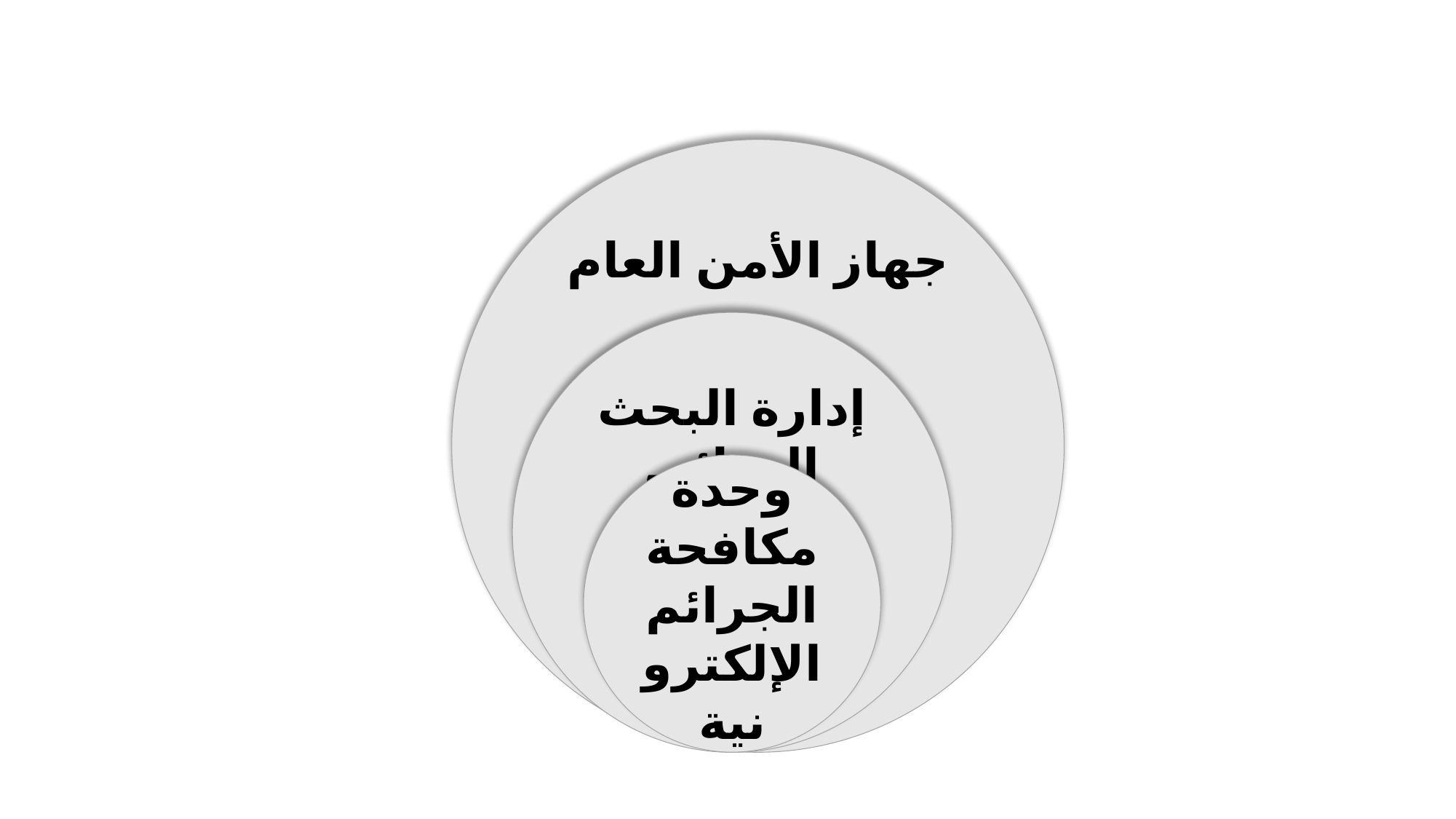

جهاز الأمن العام
إدارة البحث الجنائي
وحدة مكافحة الجرائم الإلكترونية